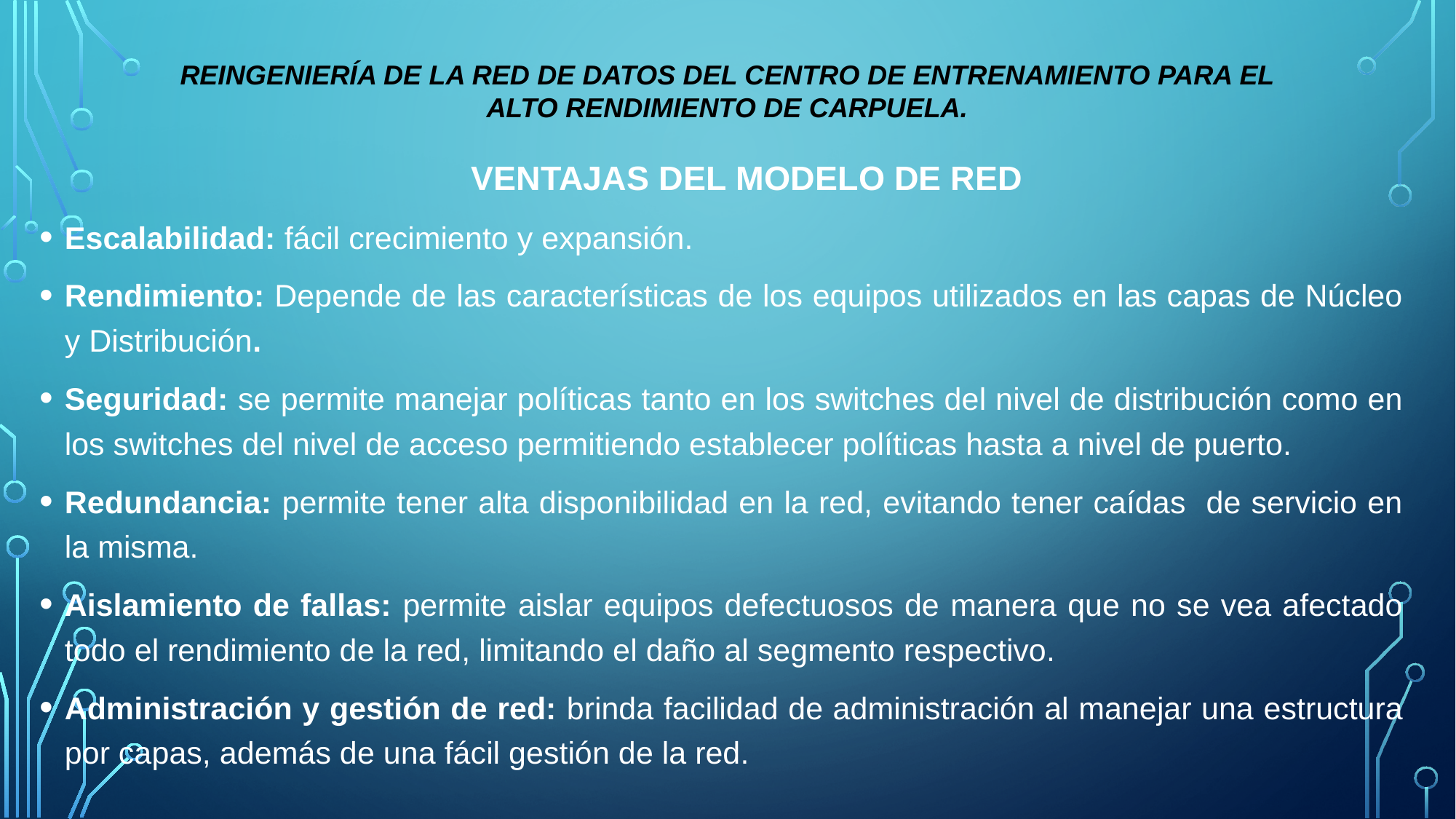

# REINGENIERÍA DE LA RED DE DATOS DEL CENTRO DE ENTRENAMIENTO PARA EL ALTO RENDIMIENTO DE CARPUELA.
VENTAJAS DEL MODELO DE RED
Escalabilidad: fácil crecimiento y expansión.
Rendimiento: Depende de las características de los equipos utilizados en las capas de Núcleo y Distribución.
Seguridad: se permite manejar políticas tanto en los switches del nivel de distribución como en los switches del nivel de acceso permitiendo establecer políticas hasta a nivel de puerto.
Redundancia: permite tener alta disponibilidad en la red, evitando tener caídas  de servicio en la misma.
Aislamiento de fallas: permite aislar equipos defectuosos de manera que no se vea afectado todo el rendimiento de la red, limitando el daño al segmento respectivo.
Administración y gestión de red: brinda facilidad de administración al manejar una estructura por capas, además de una fácil gestión de la red.